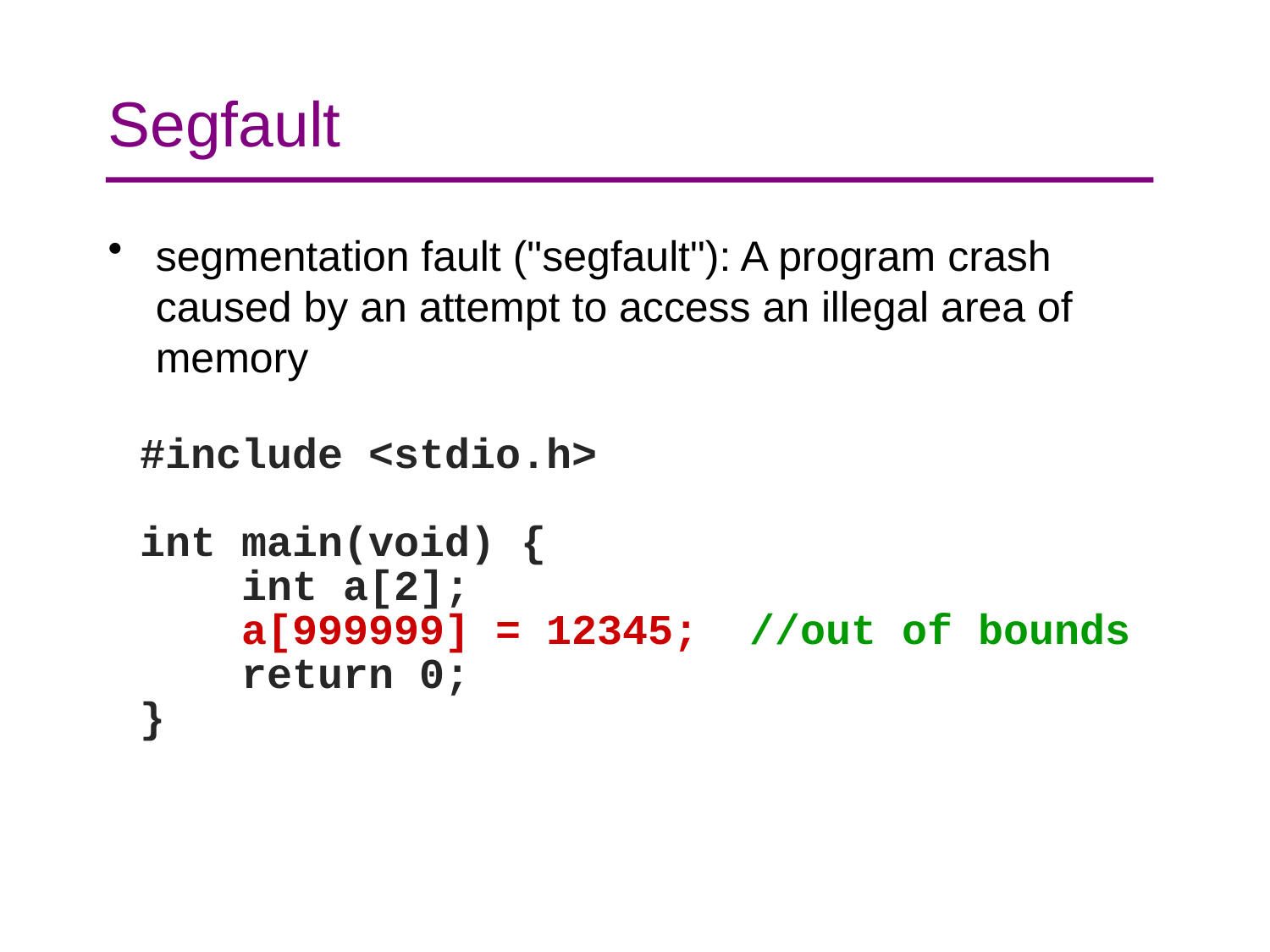

# Segfault
segmentation fault ("segfault"): A program crash caused by an attempt to access an illegal area of memory
#include <stdio.h>

int main(void) {
    int a[2];
    a[999999] = 12345;  //out of bounds
    return 0;
}